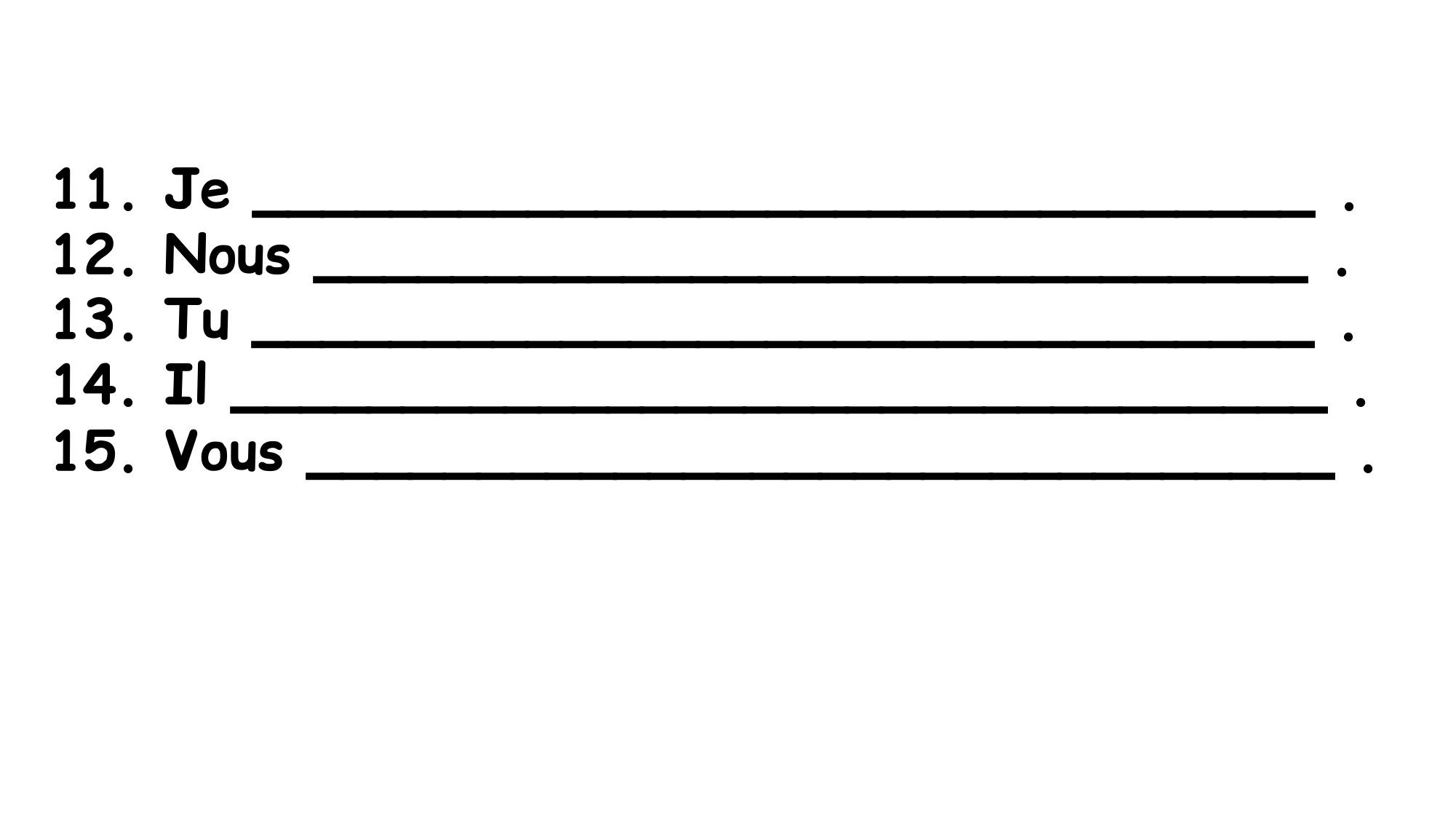

11. Je _______________________________ .
12. Nous _____________________________ .
13. Tu _______________________________ .
14. Il ________________________________ .
15. Vous ______________________________ .